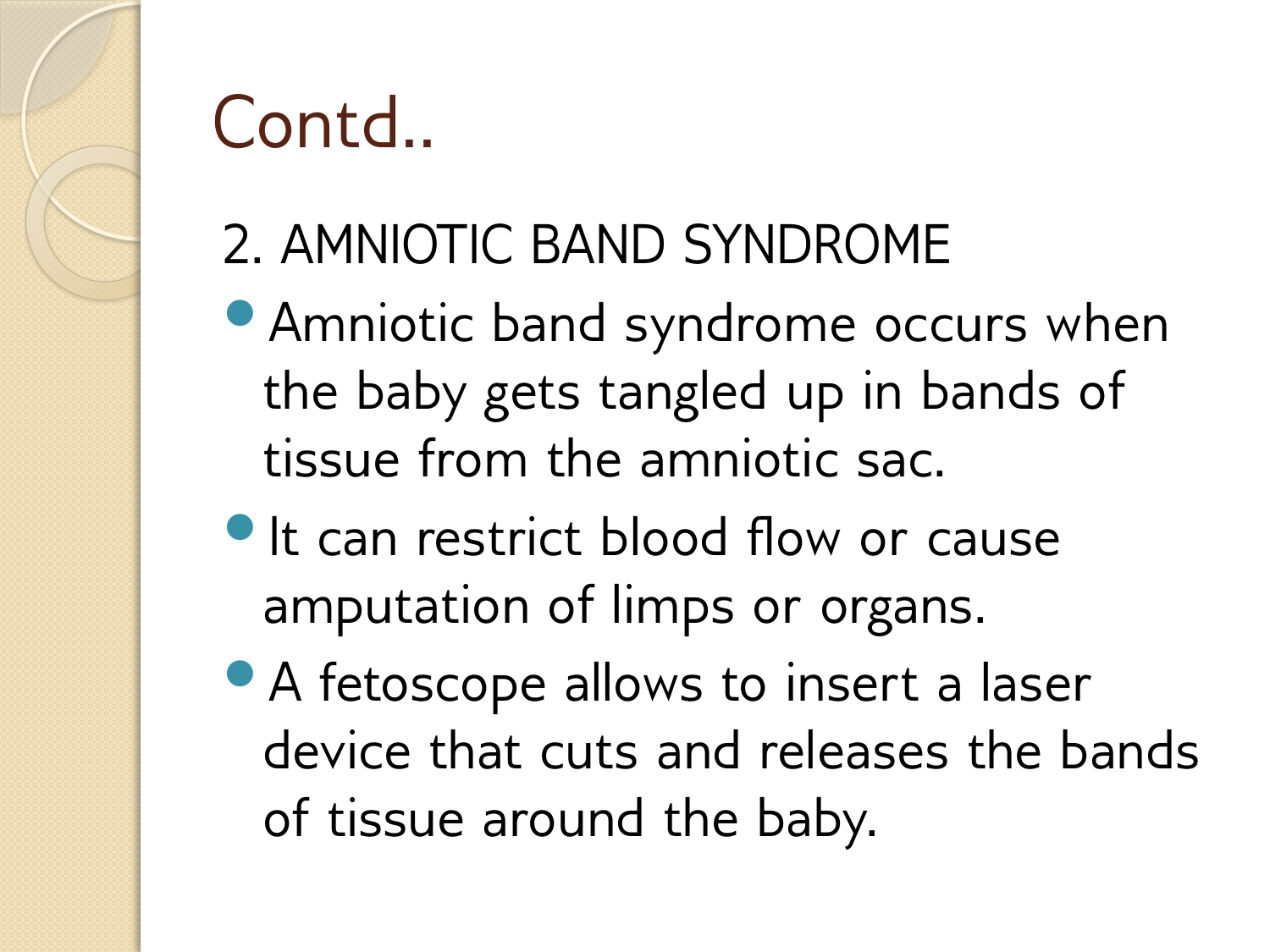

# Contd..
2. AMNIOTIC BAND SYNDROME
Amniotic band syndrome occurs when the baby gets tangled up in bands of tissue from the amniotic sac.
It can restrict blood flow or cause amputation of limps or organs.
A fetoscope allows to insert a laser device that cuts and releases the bands of tissue around the baby.